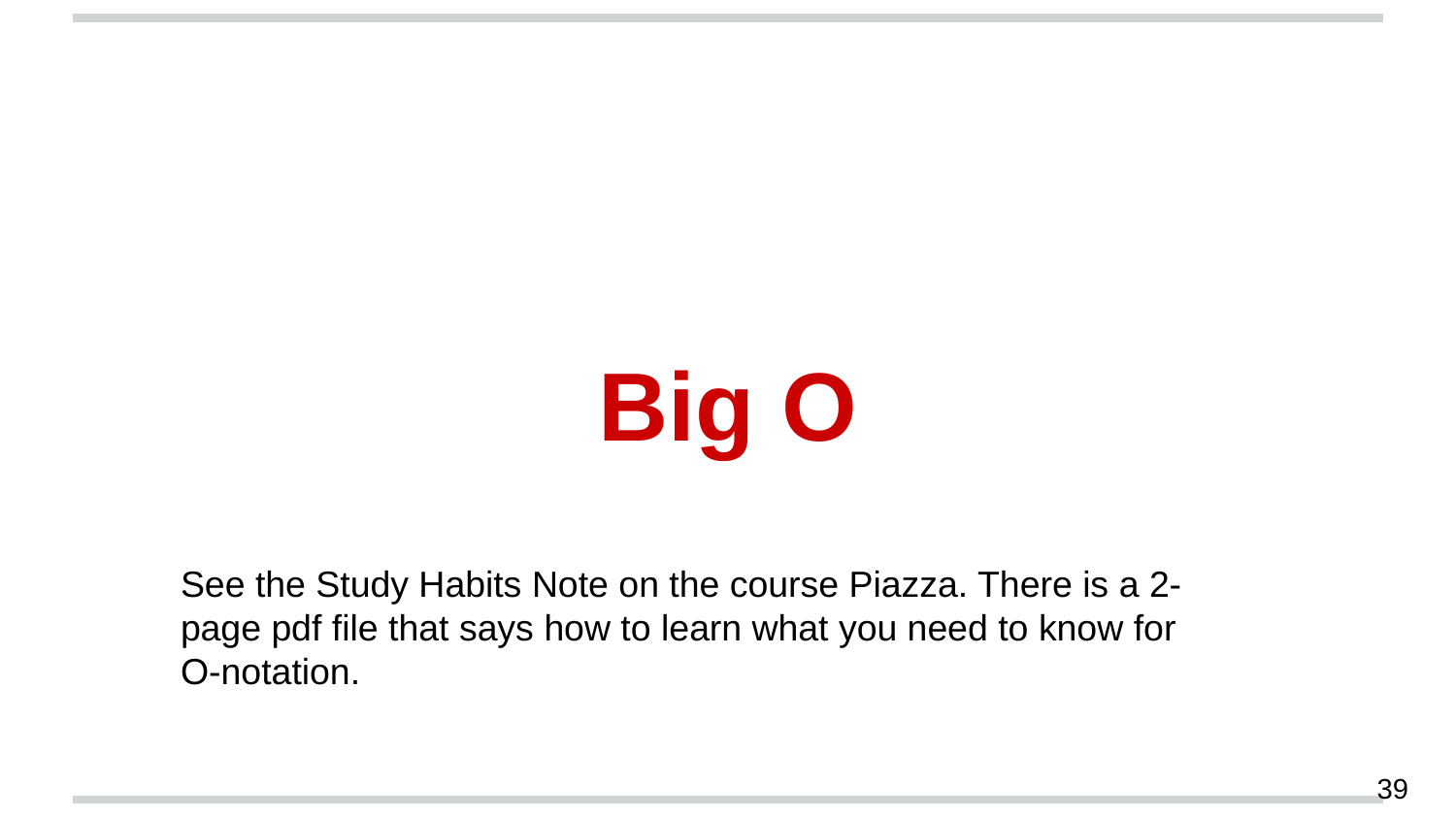

Big O
See the Study Habits Note on the course Piazza. There is a 2-page pdf file that says how to learn what you need to know for O-notation.
39